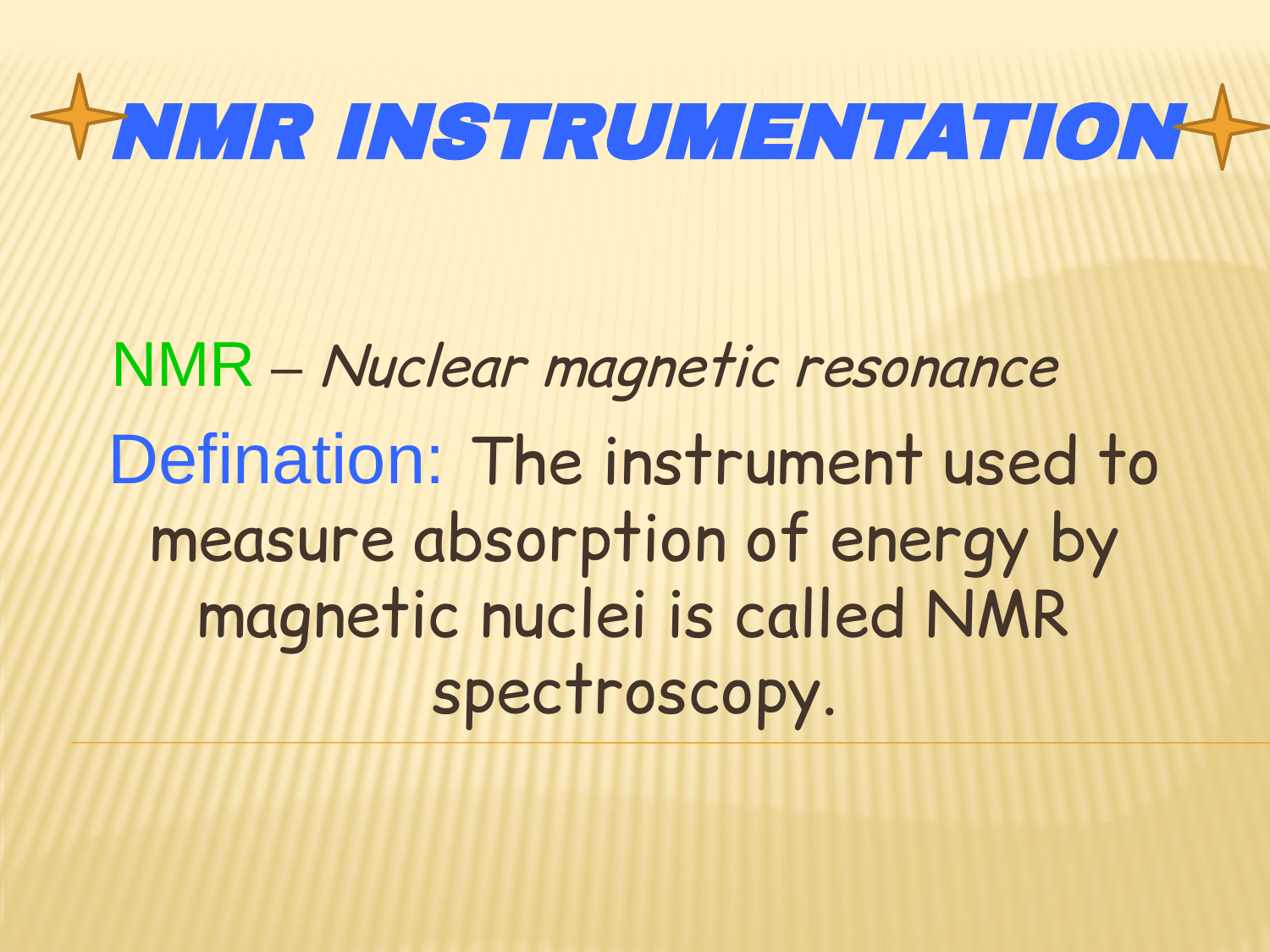

# NMR Instrumentation

  NMR – Nuclear magnetic resonance
Defination:  The instrument used to measure absorption of energy by magnetic nuclei is called NMR spectroscopy.